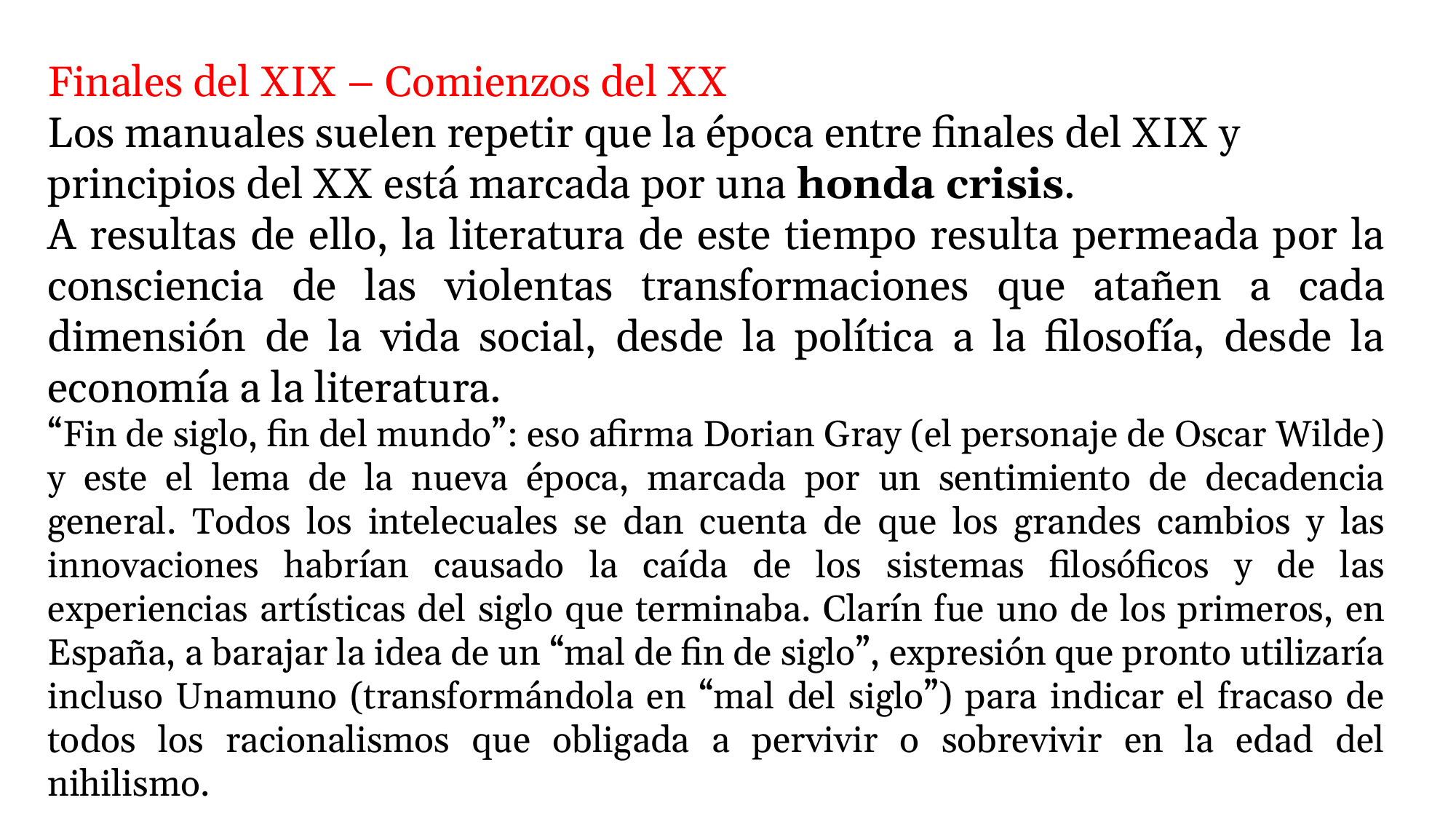

Finales del XIX – Comienzos del XX
Los manuales suelen repetir que la época entre finales del XIX y principios del XX está marcada por una honda crisis.
A resultas de ello, la literatura de este tiempo resulta permeada por la consciencia de las violentas transformaciones que atañen a cada dimensión de la vida social, desde la política a la filosofía, desde la economía a la literatura.
“Fin de siglo, fin del mundo”: eso afirma Dorian Gray (el personaje de Oscar Wilde) y este el lema de la nueva época, marcada por un sentimiento de decadencia general. Todos los intelecuales se dan cuenta de que los grandes cambios y las innovaciones habrían causado la caída de los sistemas filosóficos y de las experiencias artísticas del siglo que terminaba. Clarín fue uno de los primeros, en España, a barajar la idea de un “mal de fin de siglo”, expresión que pronto utilizaría incluso Unamuno (transformándola en “mal del siglo”) para indicar el fracaso de todos los racionalismos que obligada a pervivir o sobrevivir en la edad del nihilismo.